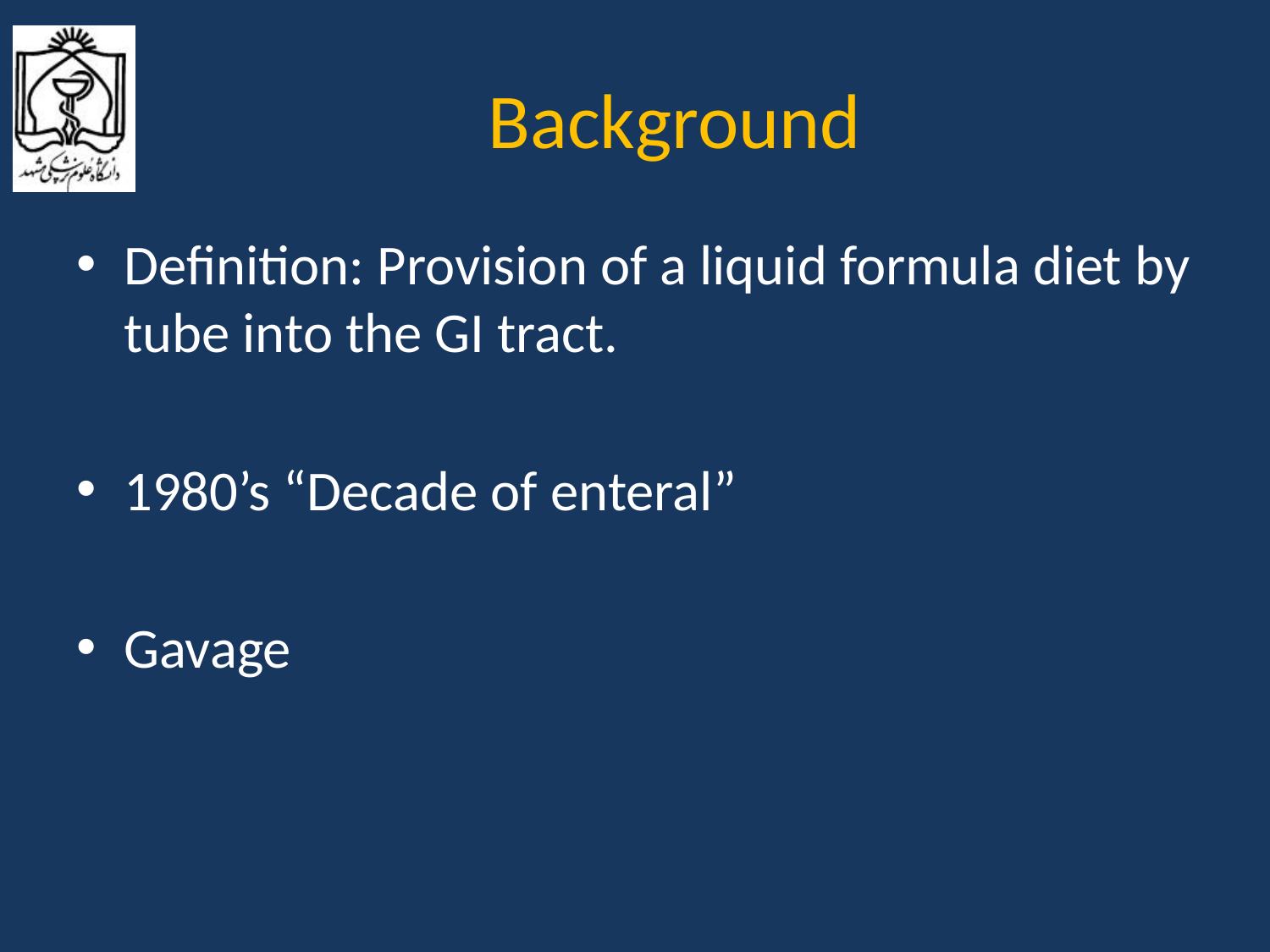

# Background
Definition: Provision of a liquid formula diet by tube into the GI tract.

1980’s “Decade of enteral”

Gavage